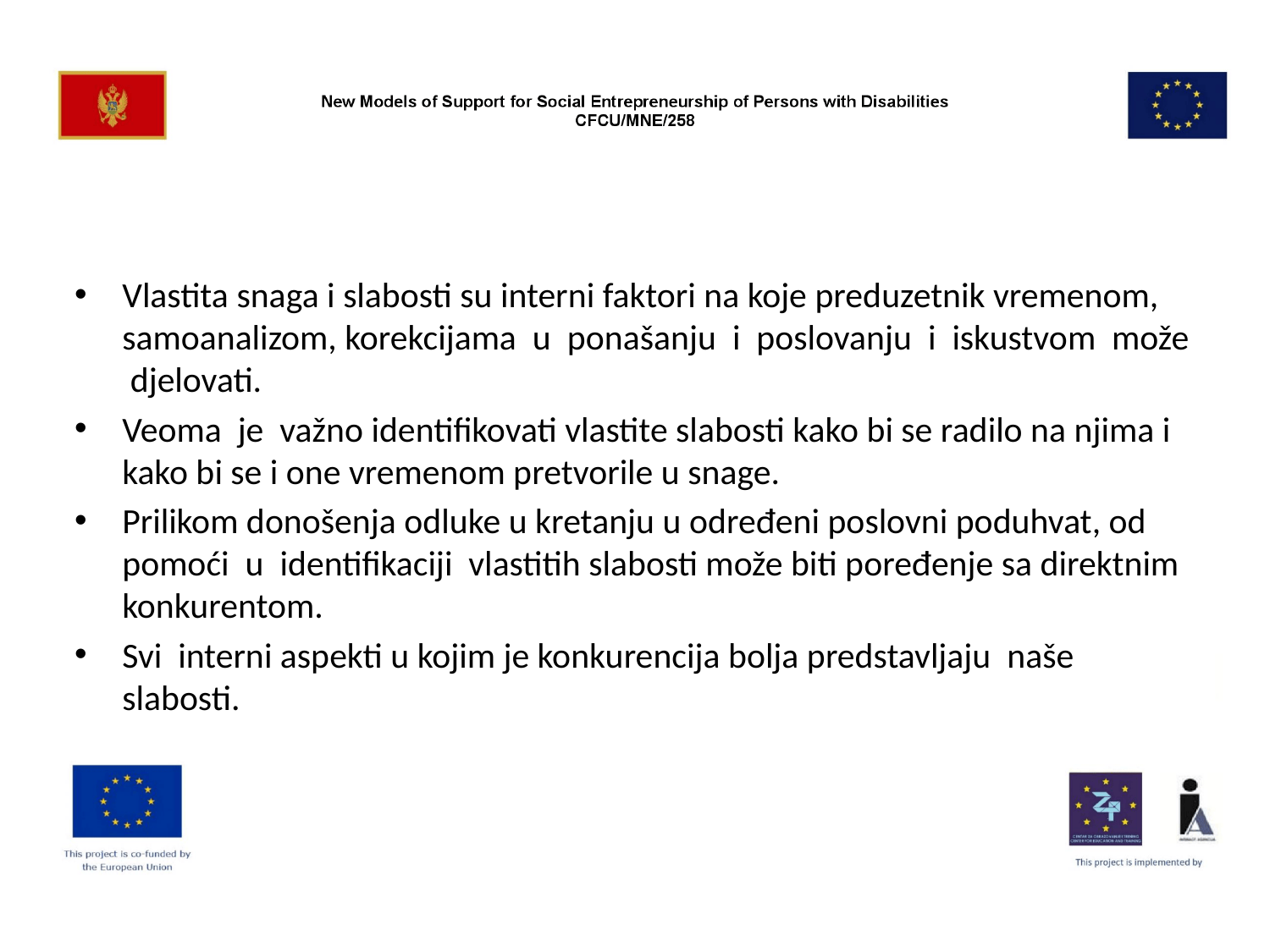

#
Vlastita snaga i slabosti su interni faktori na koje preduzetnik vremenom, samoanalizom, korekcijama  u  ponašanju  i  poslovanju  i  iskustvom  može  djelovati.
Veoma  je  važno identifikovati vlastite slabosti kako bi se radilo na njima i kako bi se i one vremenom pretvorile u snage.
Prilikom donošenja odluke u kretanju u određeni poslovni poduhvat, od  pomoći  u  identifikaciji  vlastitih slabosti može biti poređenje sa direktnim konkurentom.
Svi  interni aspekti u kojim je konkurencija bolja predstavljaju  naše slabosti.